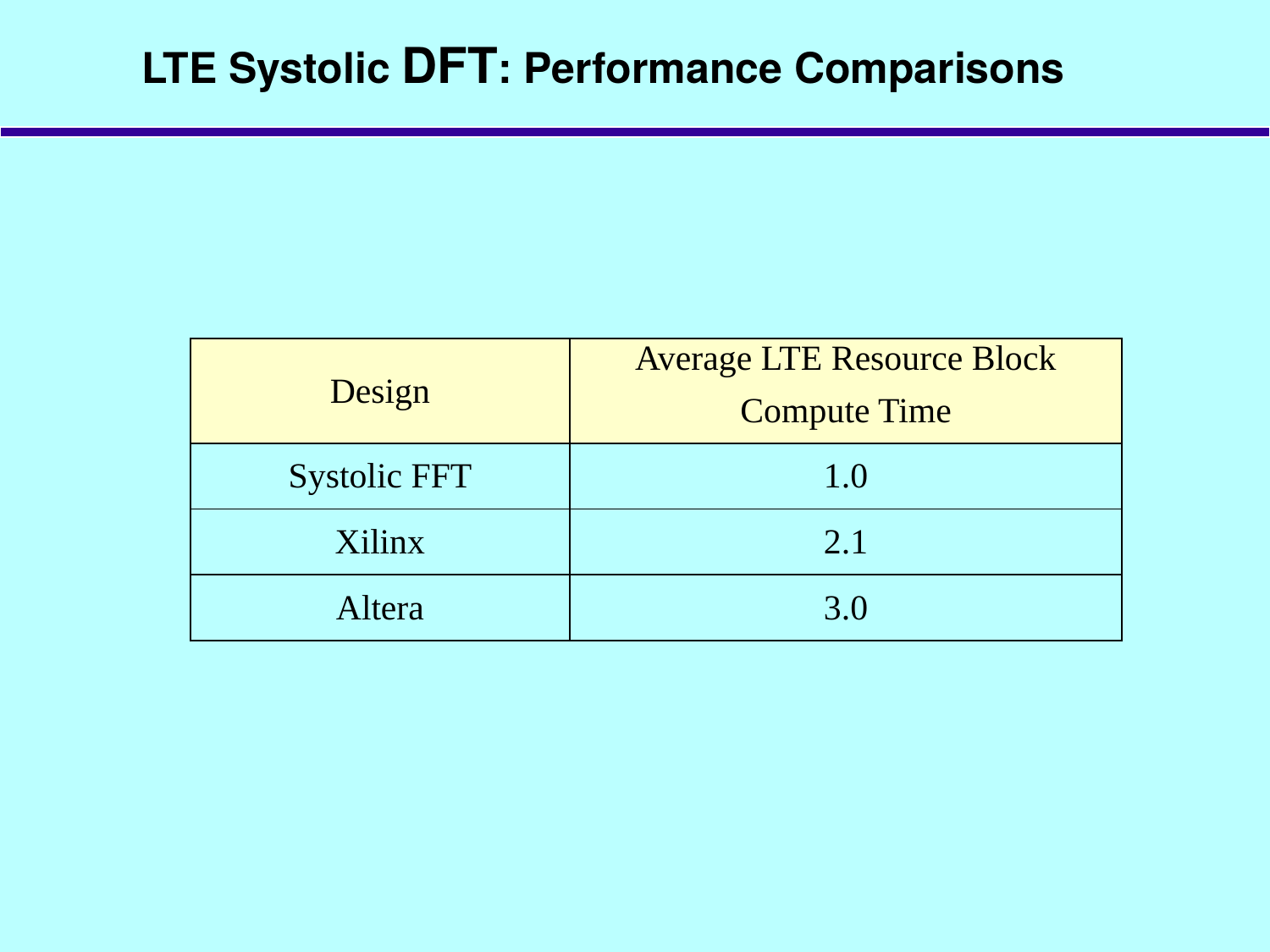

# LTE Systolic DFT: Performance Comparisons
| Design | Average LTE Resource Block |
| --- | --- |
|  | Compute Time |
| Systolic FFT | 1.0 |
| Xilinx | 2.1 |
| Altera | 3.0 |